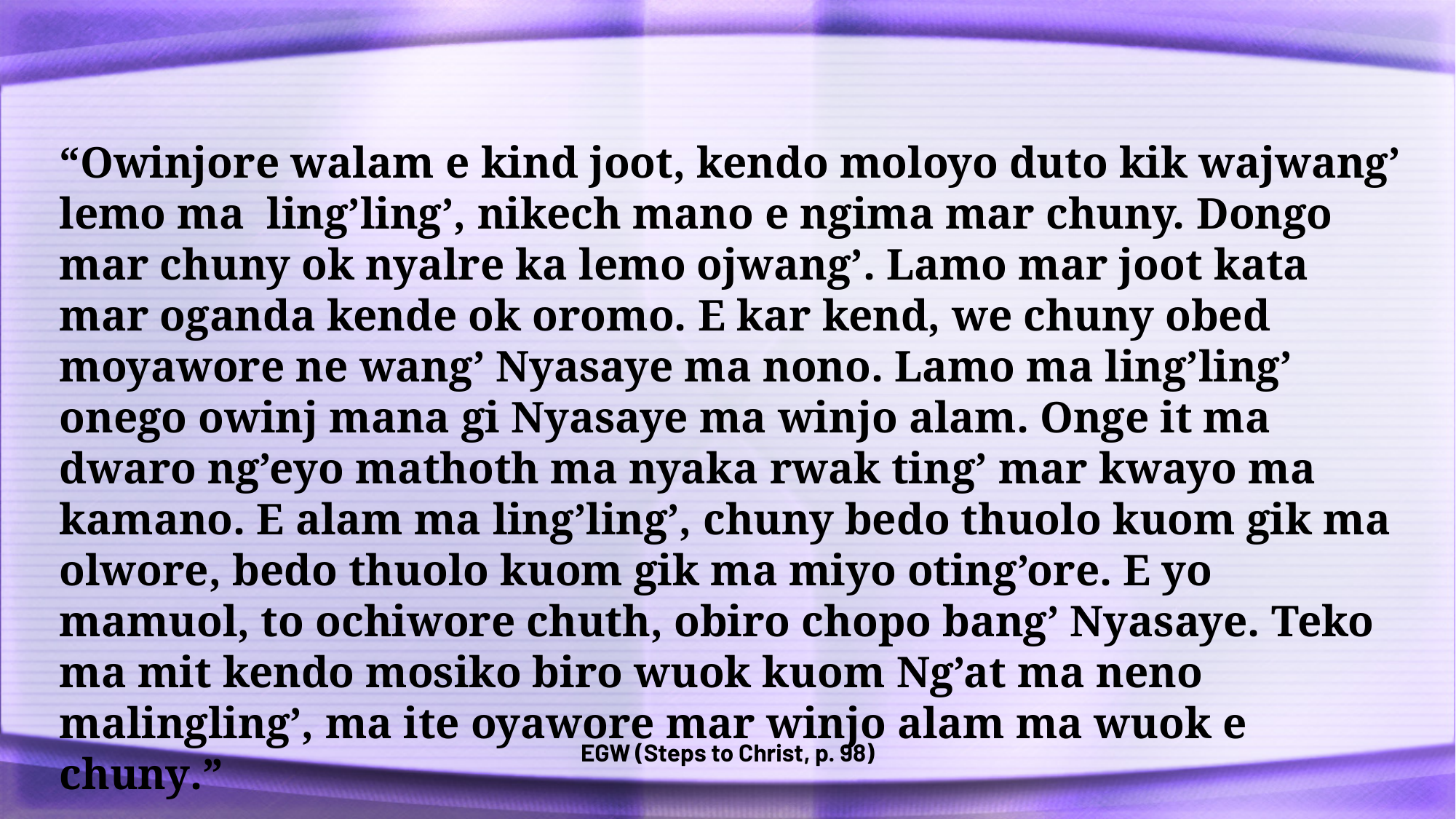

“Owinjore walam e kind joot, kendo moloyo duto kik wajwang’ lemo ma  ling’ling’, nikech mano e ngima mar chuny. Dongo mar chuny ok nyalre ka lemo ojwang’. Lamo mar joot kata mar oganda kende ok oromo. E kar kend, we chuny obed moyawore ne wang’ Nyasaye ma nono. Lamo ma ling’ling’ onego owinj mana gi Nyasaye ma winjo alam. Onge it ma dwaro ng’eyo mathoth ma nyaka rwak ting’ mar kwayo ma kamano. E alam ma ling’ling’, chuny bedo thuolo kuom gik ma olwore, bedo thuolo kuom gik ma miyo oting’ore. E yo mamuol, to ochiwore chuth, obiro chopo bang’ Nyasaye. Teko ma mit kendo mosiko biro wuok kuom Ng’at ma neno malingling’, ma ite oyawore mar winjo alam ma wuok e chuny.”
EGW (Steps to Christ, p. 98)